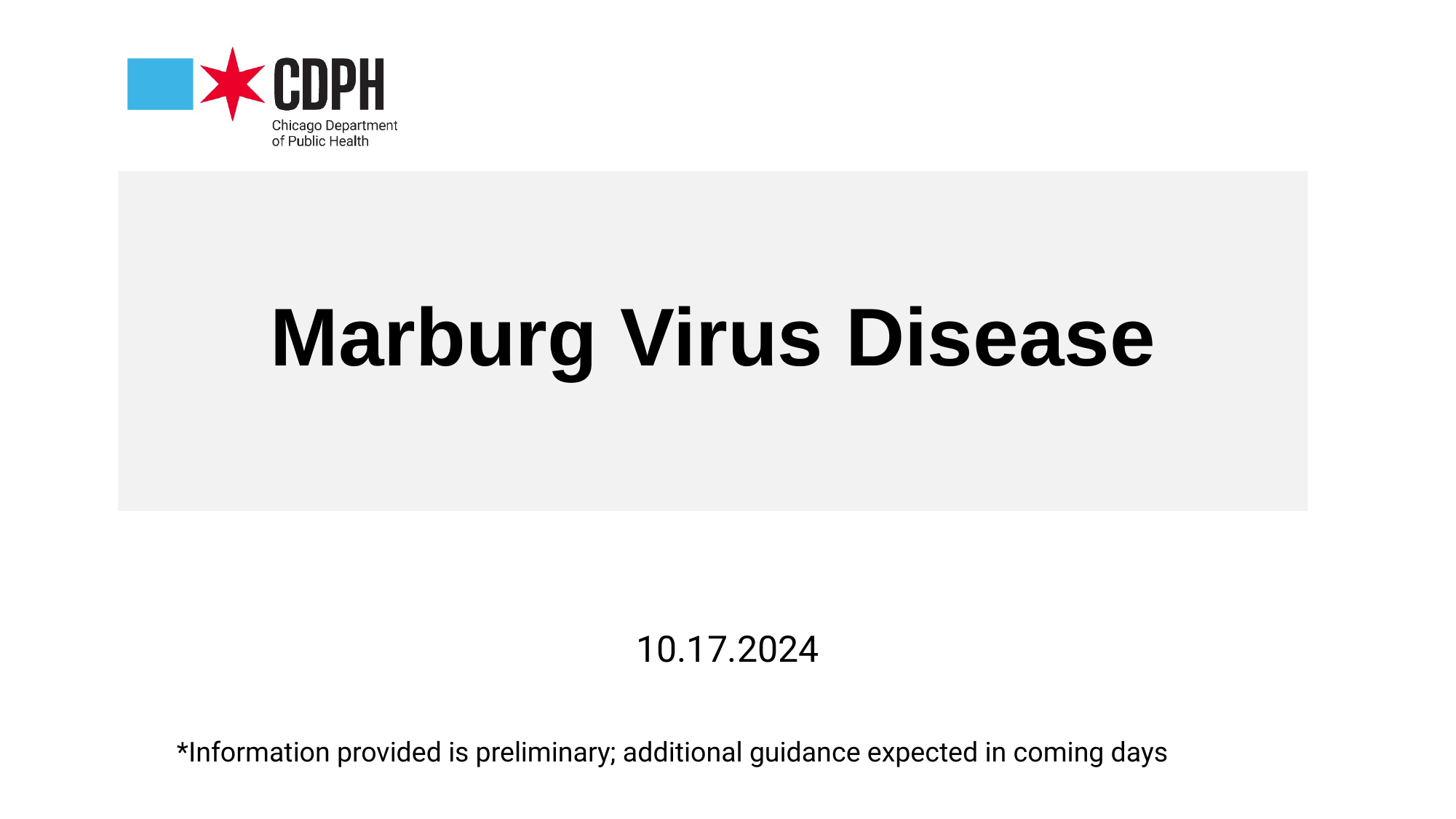

# Marburg Virus Disease
10.17.2024
*Information provided is preliminary; additional guidance expected in coming days